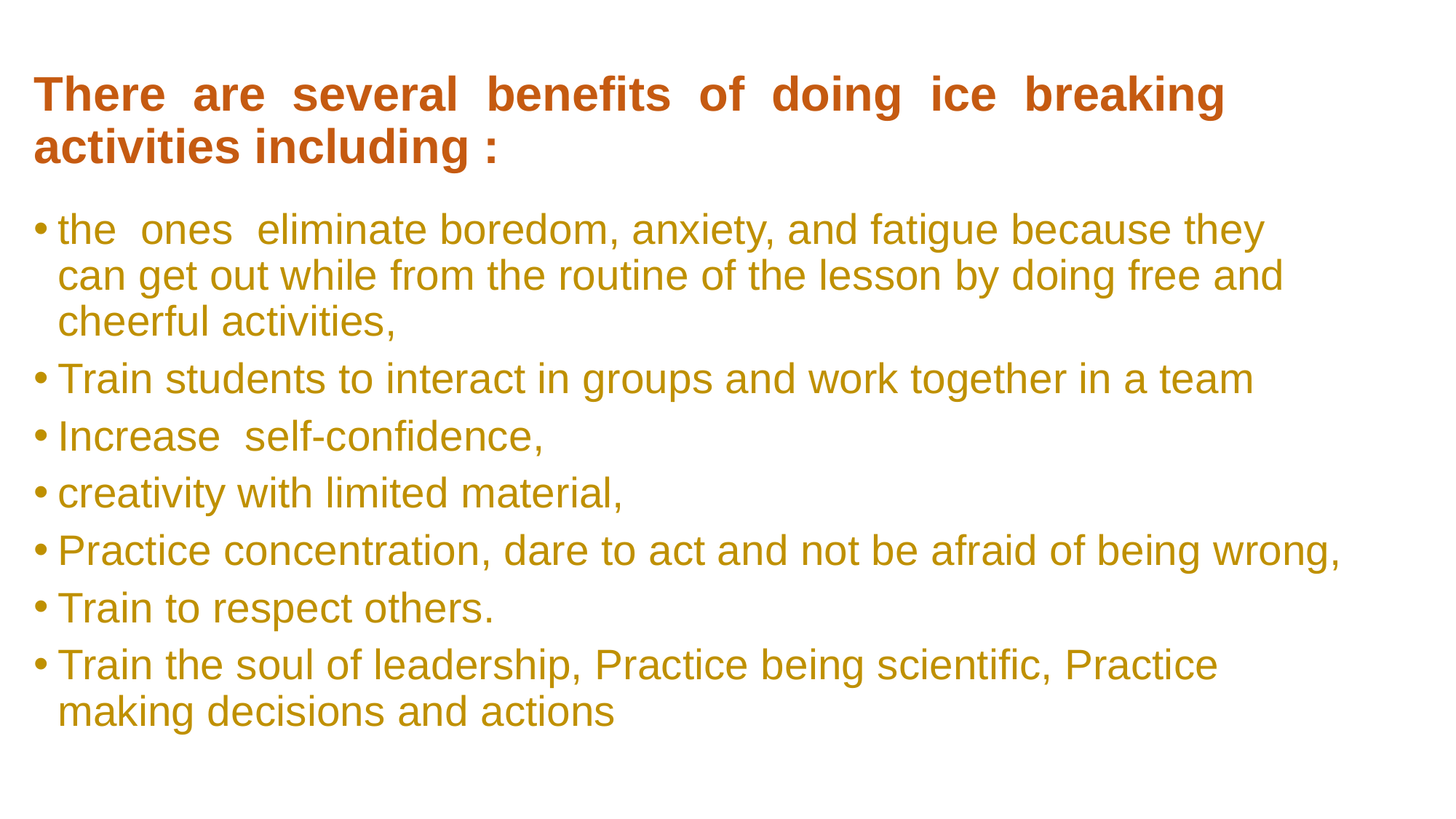

# There  are  several  benefits  of  doing  ice  breaking  activities including :
the  ones  eliminate boredom, anxiety, and fatigue because they can get out while from the routine of the lesson by doing free and cheerful activities,
Train students to interact in groups and work together in a team
Increase  self-confidence,
creativity with limited material,
Practice concentration, dare to act and not be afraid of being wrong,
Train to respect others.
Train the soul of leadership, Practice being scientific, Practice making decisions and actions